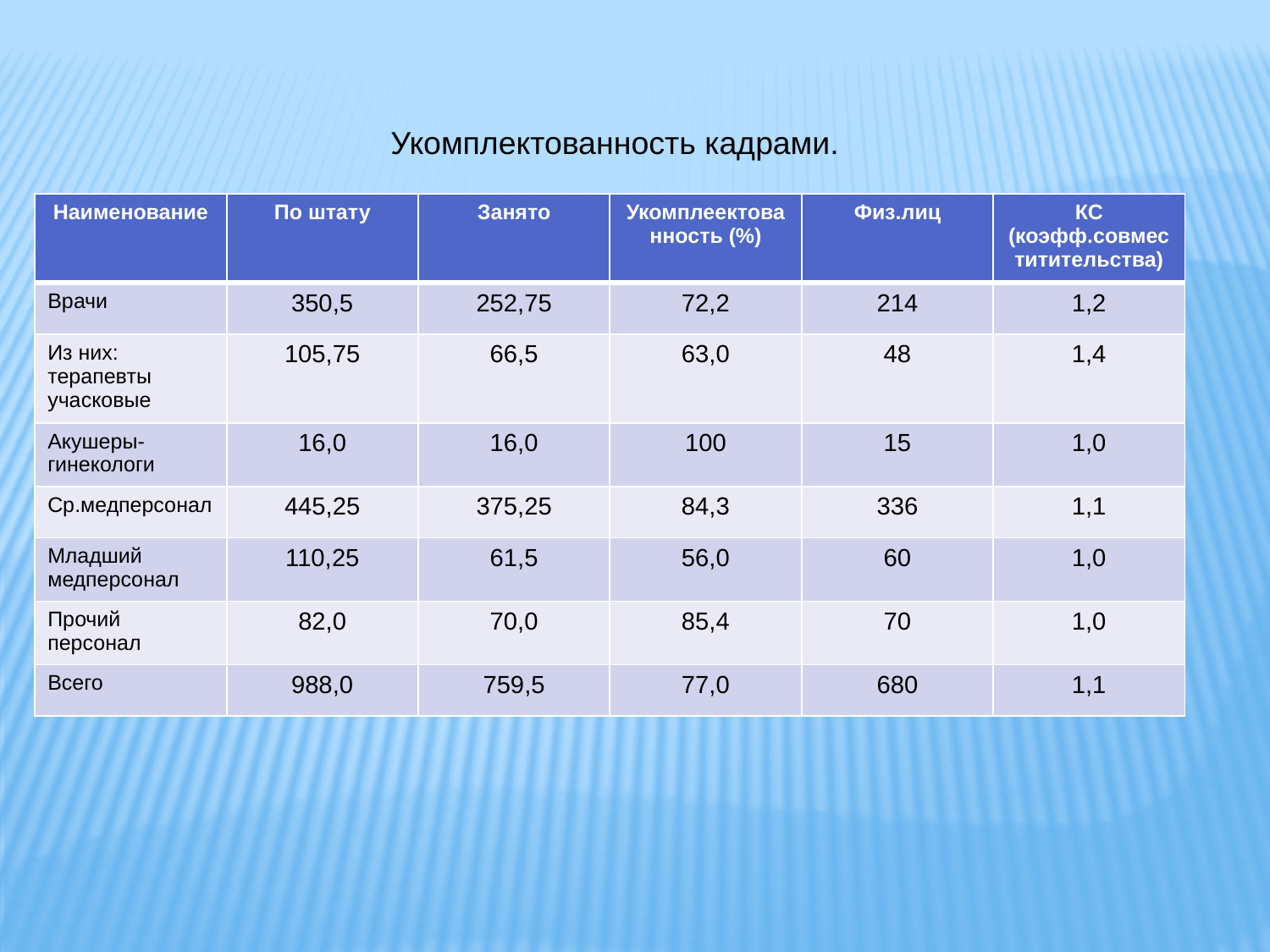

Укомплектованность кадрами.
| Наименование | По штату | Занято | Укомплеектованность (%) | Физ.лиц | КС (коэфф.совместитительства) |
| --- | --- | --- | --- | --- | --- |
| Врачи | 350,5 | 252,75 | 72,2 | 214 | 1,2 |
| Из них: терапевты учасковые | 105,75 | 66,5 | 63,0 | 48 | 1,4 |
| Акушеры-гинекологи | 16,0 | 16,0 | 100 | 15 | 1,0 |
| Ср.медперсонал | 445,25 | 375,25 | 84,3 | 336 | 1,1 |
| Младший медперсонал | 110,25 | 61,5 | 56,0 | 60 | 1,0 |
| Прочий персонал | 82,0 | 70,0 | 85,4 | 70 | 1,0 |
| Всего | 988,0 | 759,5 | 77,0 | 680 | 1,1 |

[unsupported chart]